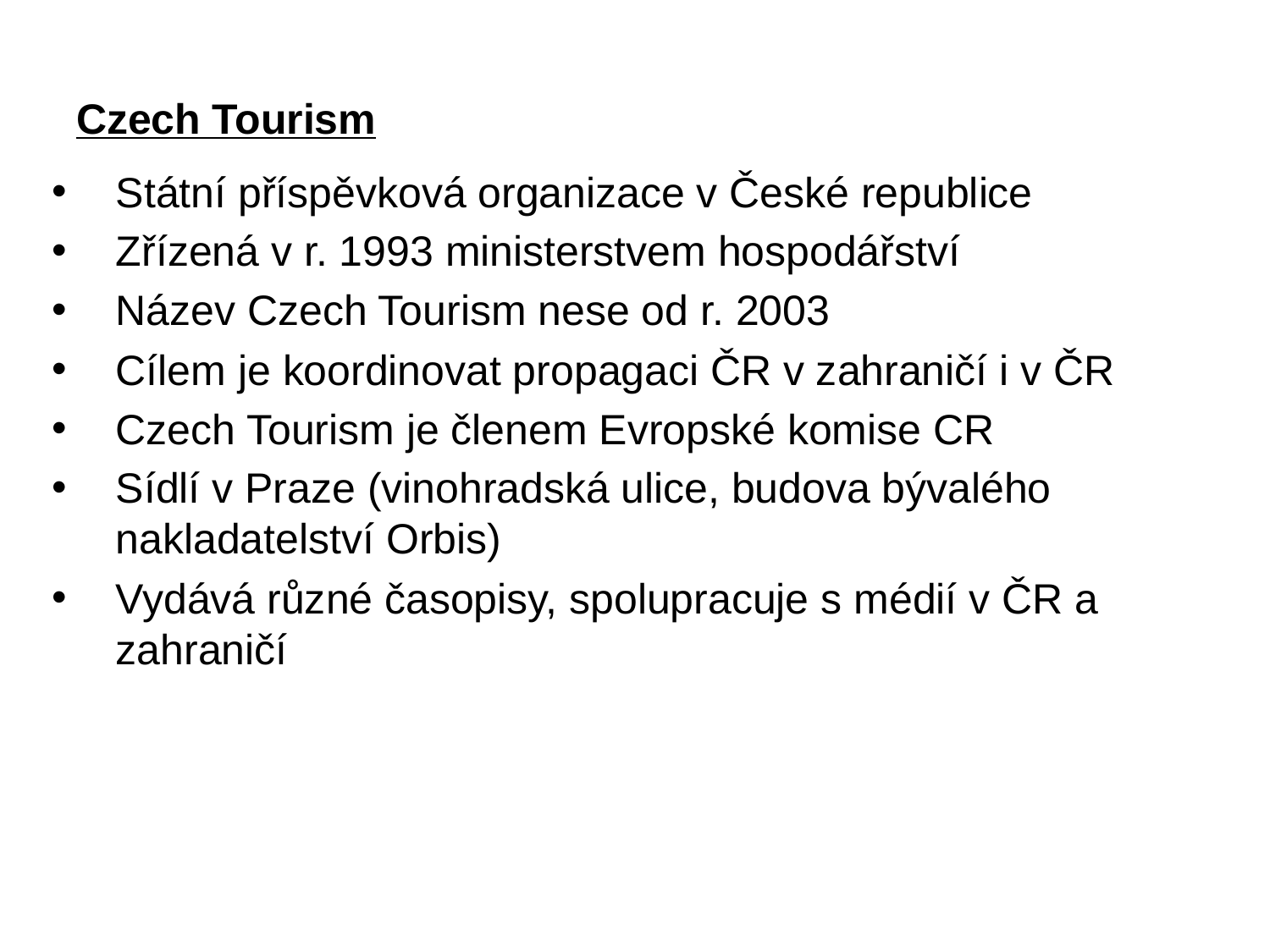

# Czech Tourism
Státní příspěvková organizace v České republice
Zřízená v r. 1993 ministerstvem hospodářství
Název Czech Tourism nese od r. 2003
Cílem je koordinovat propagaci ČR v zahraničí i v ČR
Czech Tourism je členem Evropské komise CR
Sídlí v Praze (vinohradská ulice, budova bývalého nakladatelství Orbis)
Vydává různé časopisy, spolupracuje s médií v ČR a zahraničí